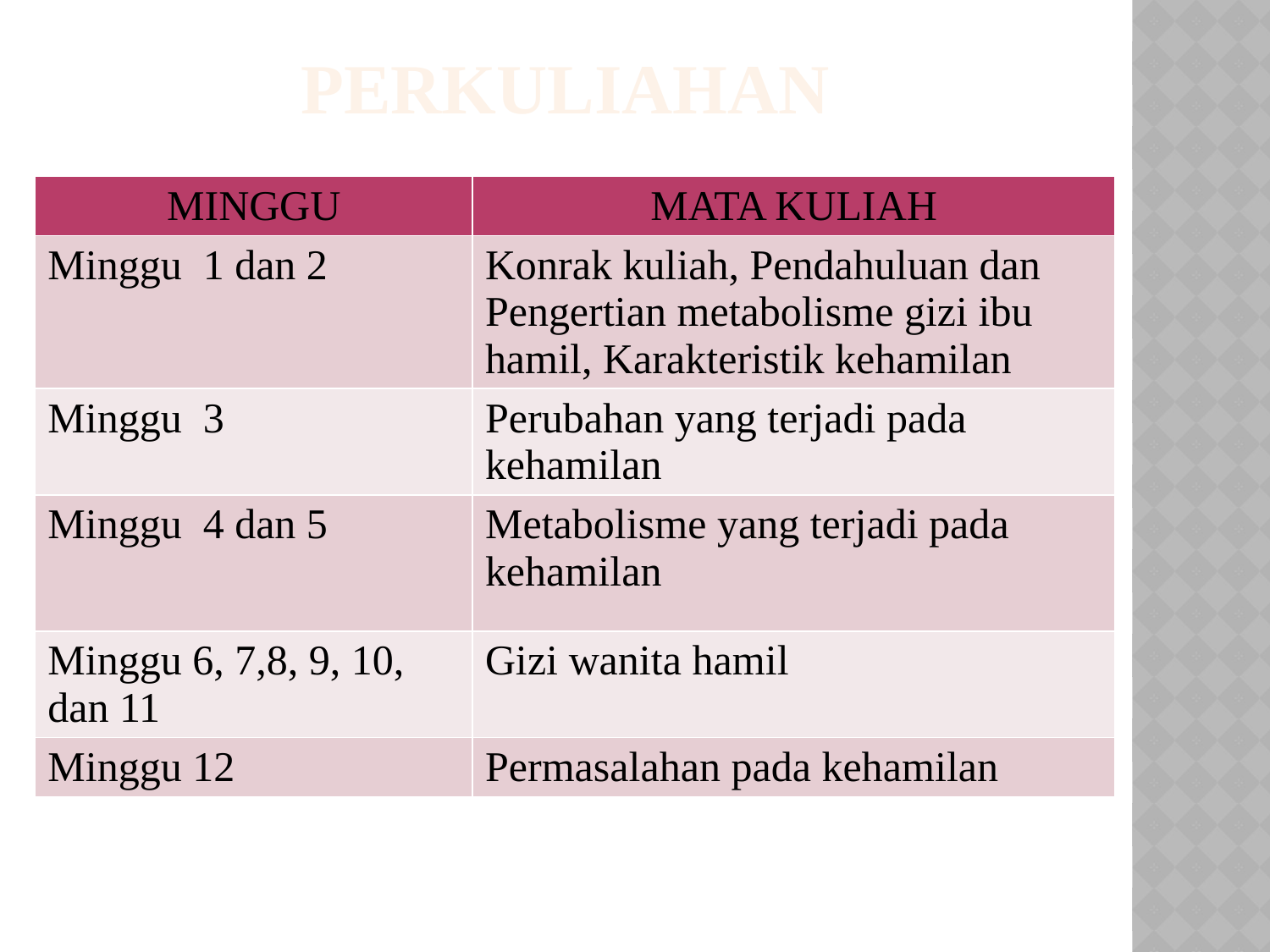

PERKULIAHAN
| MINGGU | MATA KULIAH |
| --- | --- |
| Minggu 1 dan 2 | Konrak kuliah, Pendahuluan dan Pengertian metabolisme gizi ibu hamil, Karakteristik kehamilan |
| Minggu 3 | Perubahan yang terjadi pada kehamilan |
| Minggu 4 dan 5 | Metabolisme yang terjadi pada kehamilan |
| Minggu 6, 7,8, 9, 10, dan 11 | Gizi wanita hamil |
| Minggu 12 | Permasalahan pada kehamilan |